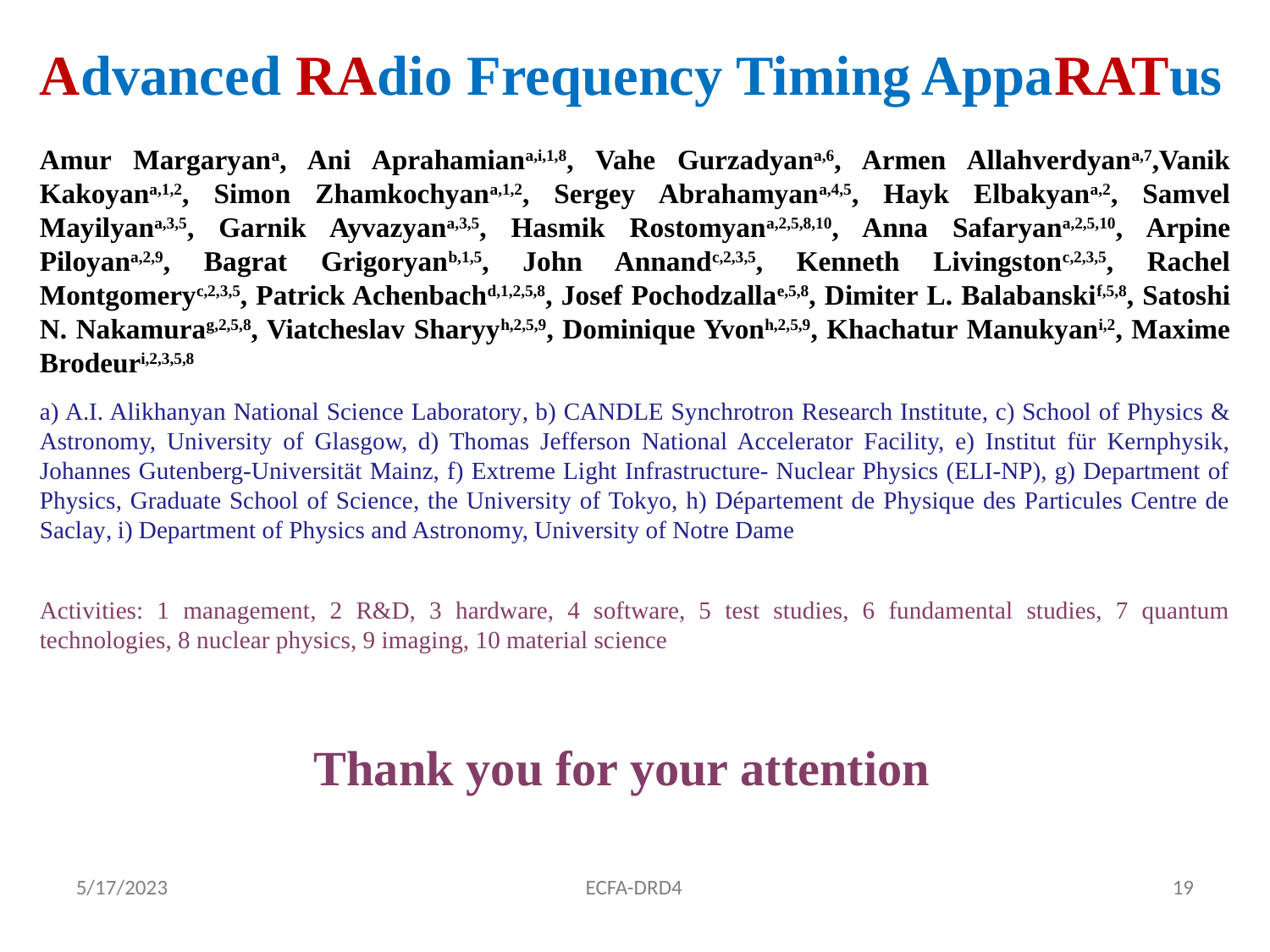

Advanced RAdio Frequency Timing AppaRATus
Amur Margaryana, Ani Aprahamiana,i,1,8, Vahe Gurzadyana,6, Armen Allahverdyana,7,Vanik Kakoyana,1,2, Simon Zhamkochyana,1,2, Sergey Abrahamyana,4,5, Hayk Elbakyana,2, Samvel Mayilyana,3,5, Garnik Ayvazyana,3,5, Hasmik Rostomyana,2,5,8,10, Anna Safaryana,2,5,10, Arpine Piloyana,2,9, Bagrat Grigoryanb,1,5, John Annandc,2,3,5, Kenneth Livingstonc,2,3,5, Rachel Montgomeryc,2,3,5, Patrick Achenbachd,1,2,5,8, Josef Pochodzallae,5,8, Dimiter L. Balabanskif,5,8, Satoshi N. Nakamurag,2,5,8, Viatcheslav Sharyyh,2,5,9, Dominique Yvonh,2,5,9, Khachatur Manukyani,2, Maxime Brodeuri,2,3,5,8
a) A.I. Alikhanyan National Science Laboratory, b) CANDLE Synchrotron Research Institute, c) School of Physics & Astronomy, University of Glasgow, d) Thomas Jefferson National Accelerator Facility, e) Institut für Kernphysik, Johannes Gutenberg-Universität Mainz, f) Extreme Light Infrastructure- Nuclear Physics (ELI-NP), g) Department of Physics, Graduate School of Science, the University of Tokyo, h) Département de Physique des Particules Centre de Saclay, i) Department of Physics and Astronomy, University of Notre Dame

Activities: 1 management, 2 R&D, 3 hardware, 4 software, 5 test studies, 6 fundamental studies, 7 quantum technologies, 8 nuclear physics, 9 imaging, 10 material science
Thank you for your attention
5/17/2023
ECFA-DRD4
19